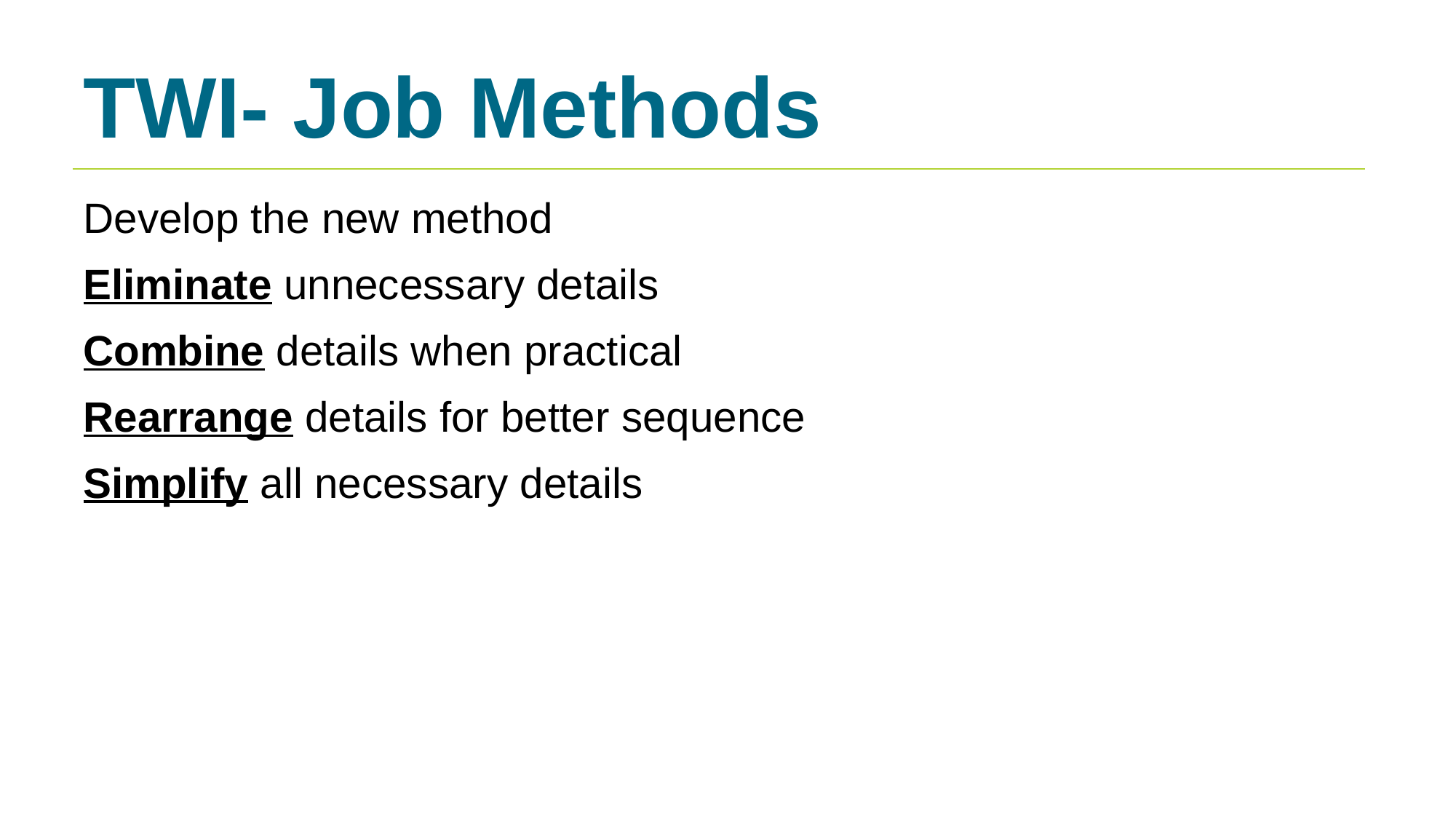

TWI- Job Methods
Develop the new method
Eliminate unnecessary details
Combine details when practical
Rearrange details for better sequence
Simplify all necessary details